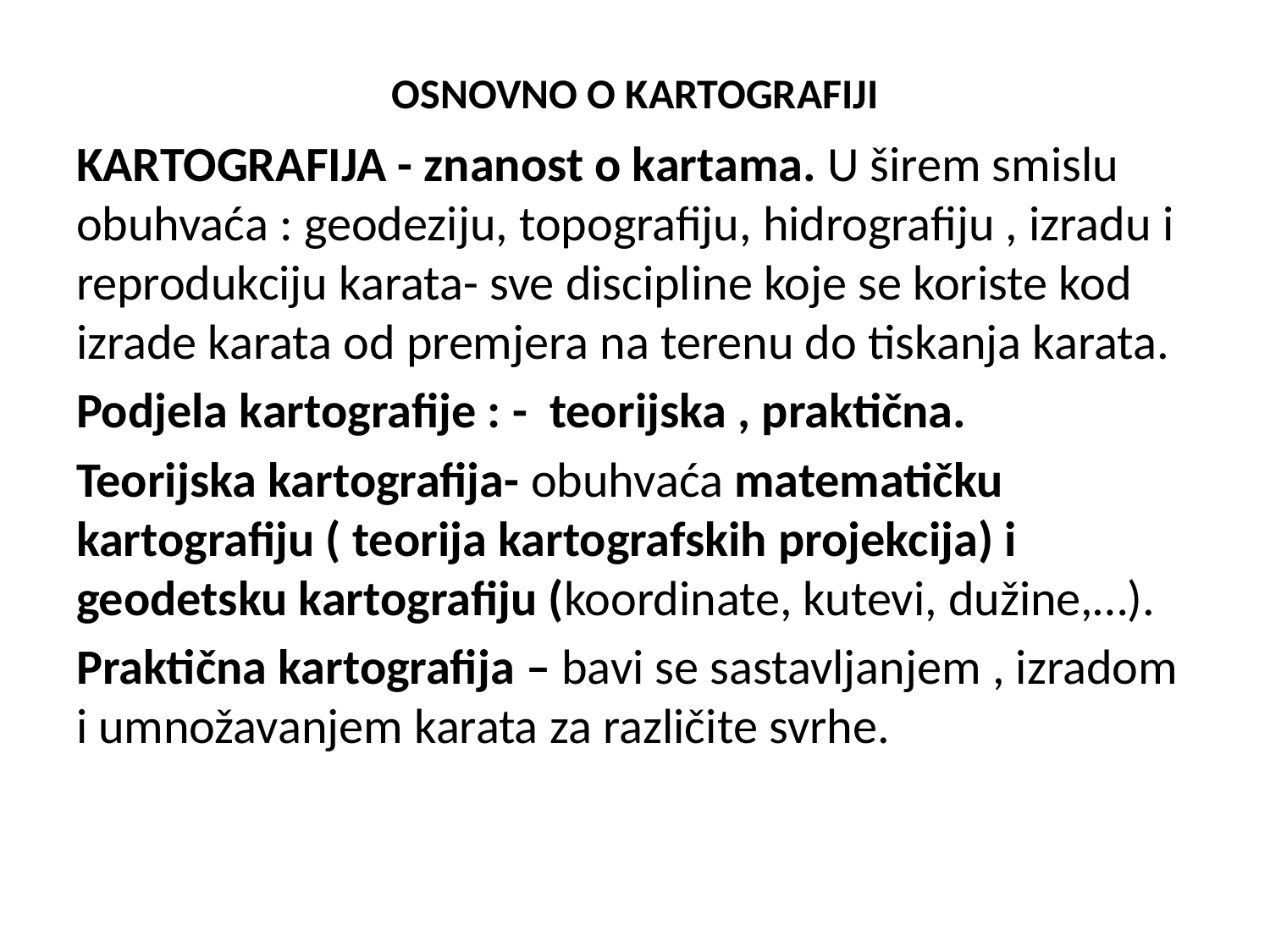

# OSNOVNO O KARTOGRAFIJI
KARTOGRAFIJA - znanost o kartama. U širem smislu obuhvaća : geodeziju, topografiju, hidrografiju , izradu i reprodukciju karata- sve discipline koje se koriste kod izrade karata od premjera na terenu do tiskanja karata.
Podjela kartografije : -  teorijska , praktična.
Teorijska kartografija- obuhvaća matematičku kartografiju ( teorija kartografskih projekcija) i geodetsku kartografiju (koordinate, kutevi, dužine,…).
Praktična kartografija – bavi se sastavljanjem , izradom i umnožavanjem karata za različite svrhe.